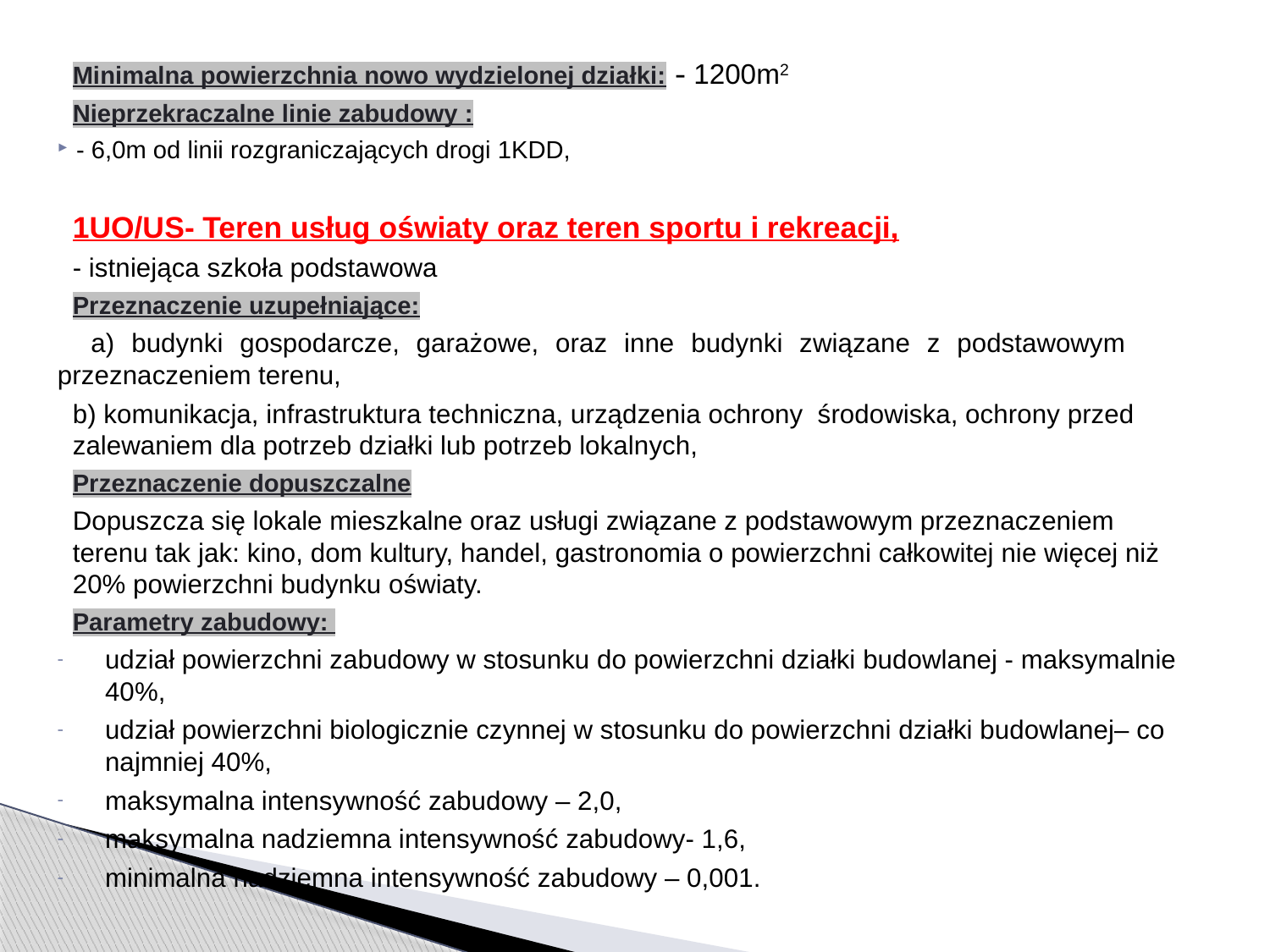

Minimalna powierzchnia nowo wydzielonej działki: - 1200m2
Nieprzekraczalne linie zabudowy :
- 6,0m od linii rozgraniczających drogi 1KDD,

1UO/US- Teren usług oświaty oraz teren sportu i rekreacji,
- istniejąca szkoła podstawowa
Przeznaczenie uzupełniające:
  a) budynki gospodarcze, garażowe, oraz inne budynki związane z podstawowym     przeznaczeniem terenu,
b) komunikacja, infrastruktura techniczna, urządzenia ochrony  środowiska, ochrony przed zalewaniem dla potrzeb działki lub potrzeb lokalnych,
Przeznaczenie dopuszczalne
Dopuszcza się lokale mieszkalne oraz usługi związane z podstawowym przeznaczeniem terenu tak jak: kino, dom kultury, handel, gastronomia o powierzchni całkowitej nie więcej niż 20% powierzchni budynku oświaty.
Parametry zabudowy:
udział powierzchni zabudowy w stosunku do powierzchni działki budowlanej - maksymalnie 40%,
udział powierzchni biologicznie czynnej w stosunku do powierzchni działki budowlanej– co najmniej 40%,
maksymalna intensywność zabudowy – 2,0,
maksymalna nadziemna intensywność zabudowy- 1,6,
minimalna nadziemna intensywność zabudowy – 0,001.